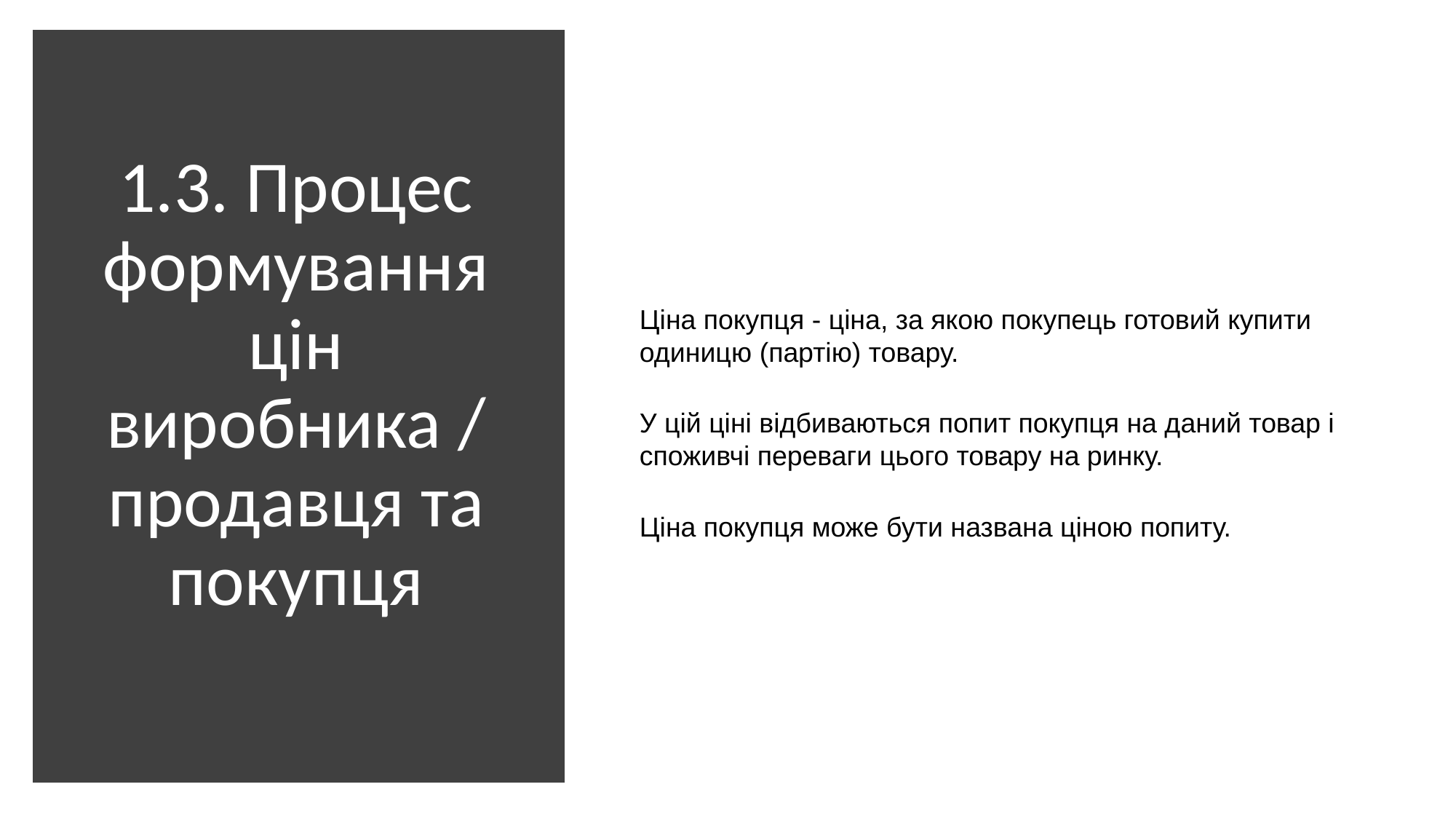

# 1.3. Процес формування цін виробника / продавця та покупця
Ціна покупця - ціна, за якою покупець готовий купити одиницю (партію) товару.

У цій ціні відбиваються попит покупця на даний товар і споживчі переваги цього товару на ринку.

Ціна покупця може бути названа ціною попиту.